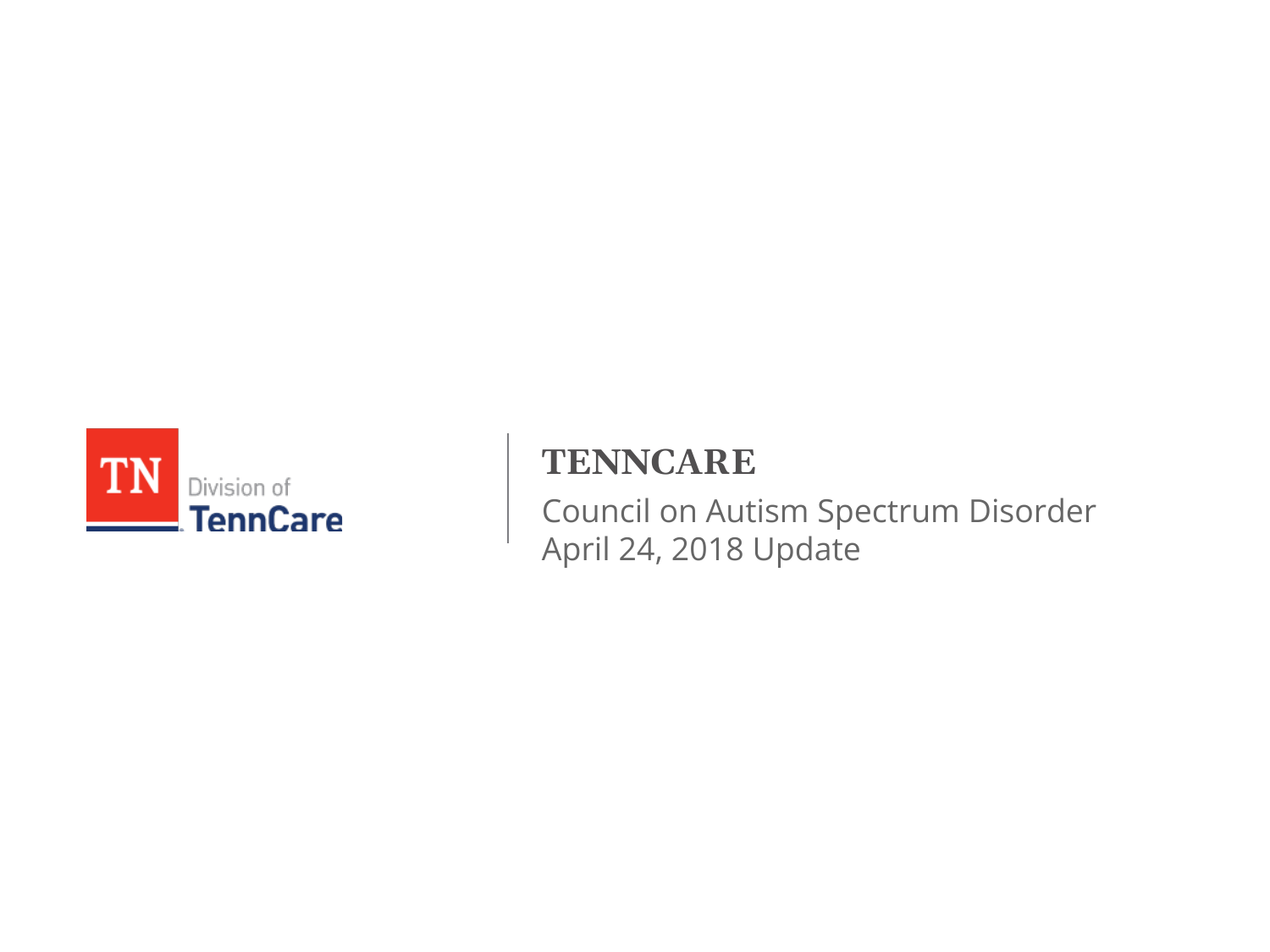

# TEnnCARE
Council on Autism Spectrum Disorder April 24, 2018 Update